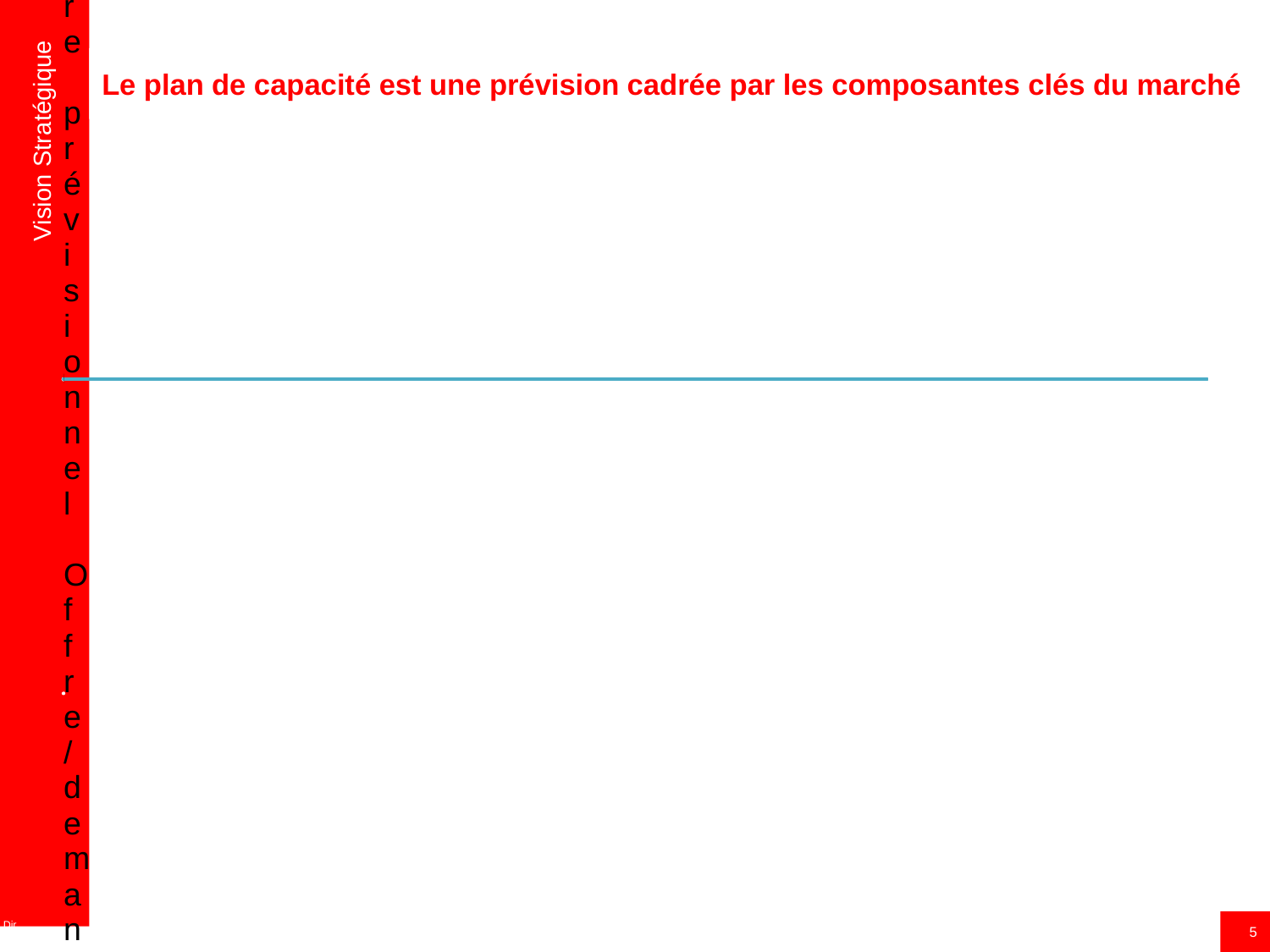

Vision Stratégique
# Le plan de capacité est une prévision cadrée par les composantes clés du marché

5